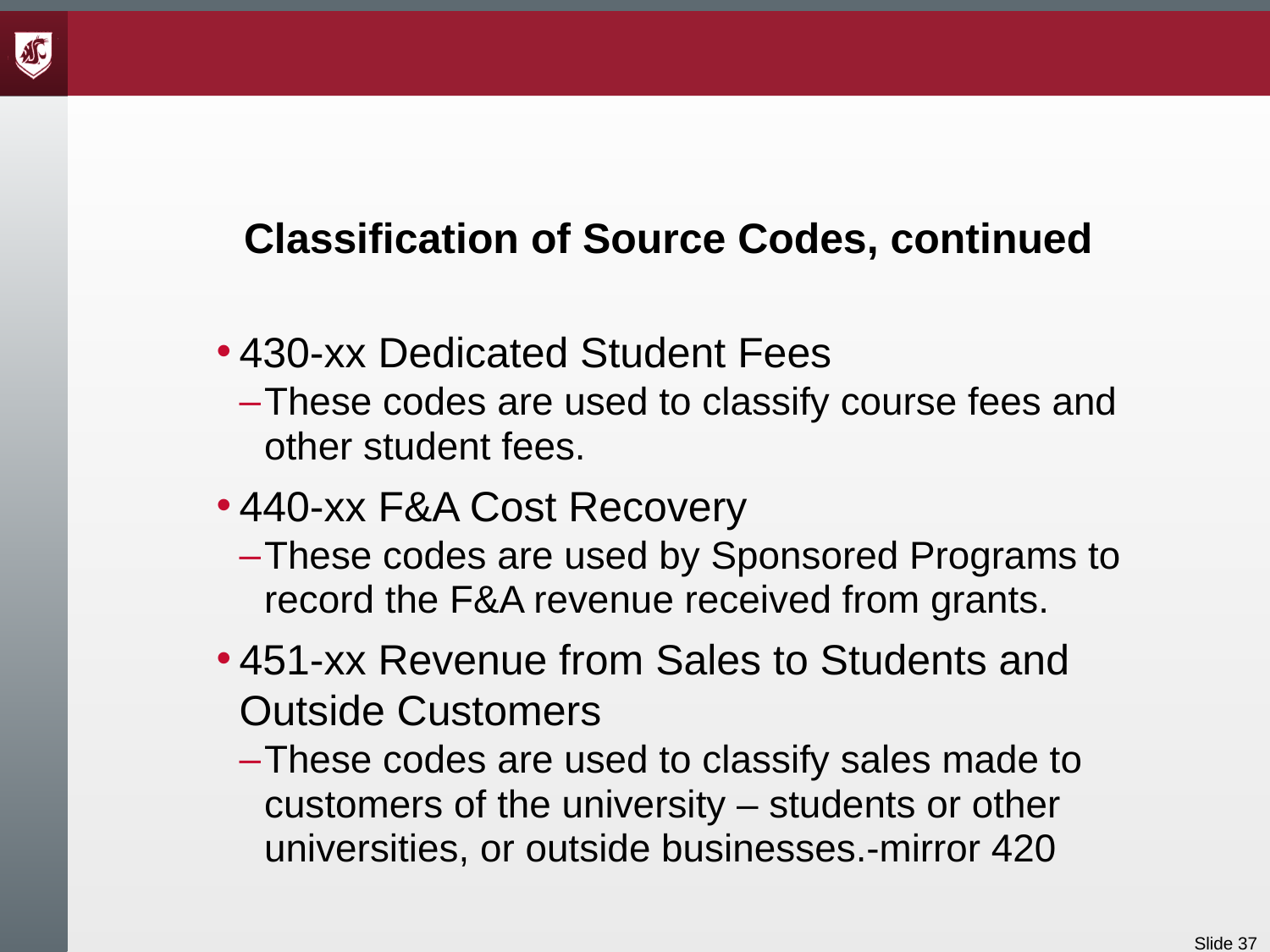

# Classification of Source Codes, continued
430-xx Dedicated Student Fees
These codes are used to classify course fees and other student fees.
440-xx F&A Cost Recovery
These codes are used by Sponsored Programs to record the F&A revenue received from grants.
451-xx Revenue from Sales to Students and Outside Customers
These codes are used to classify sales made to customers of the university – students or other universities, or outside businesses.-mirror 420
Slide 37